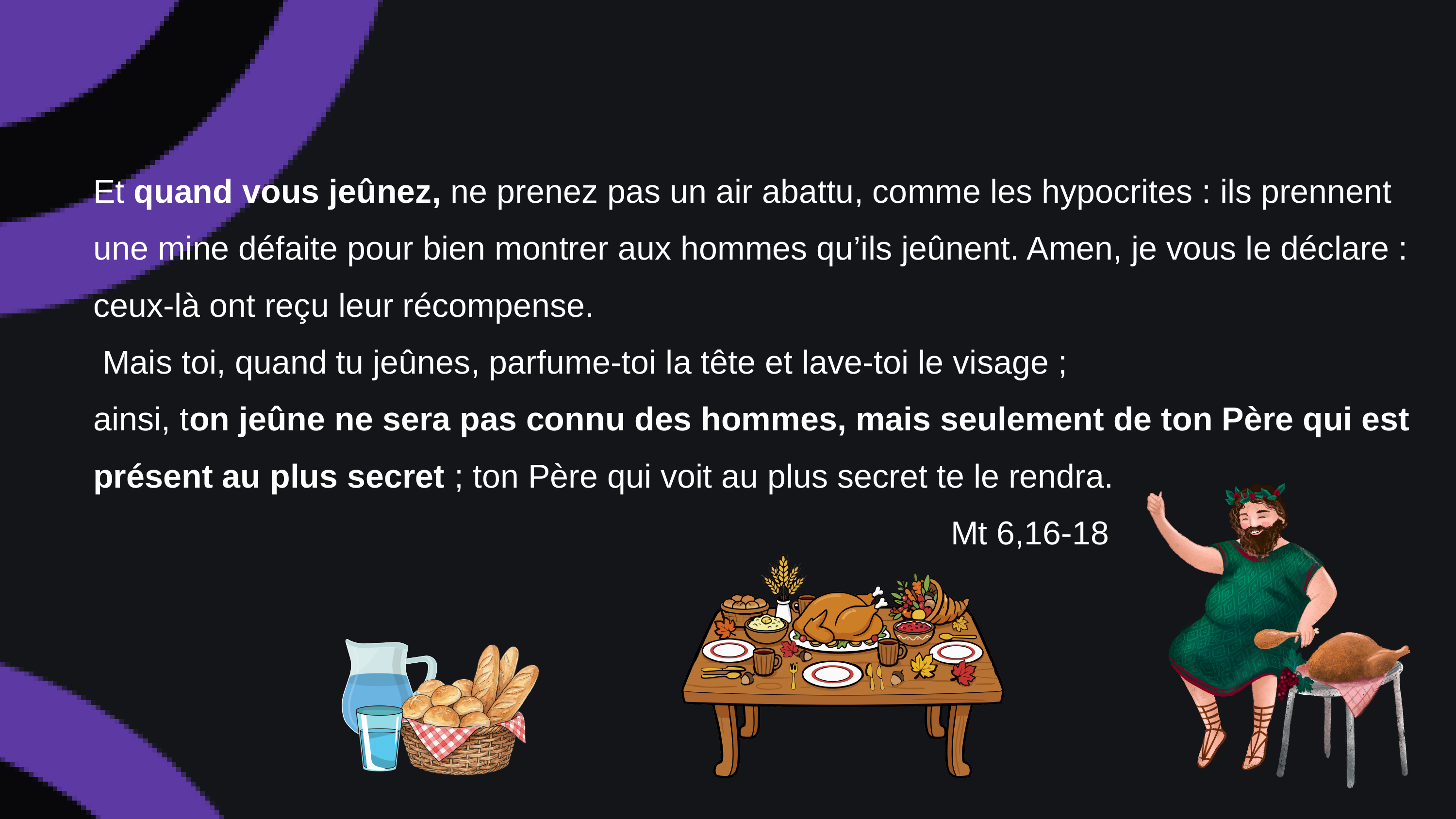

Et quand vous jeûnez, ne prenez pas un air abattu, comme les hypocrites : ils prennent une mine défaite pour bien montrer aux hommes qu’ils jeûnent. Amen, je vous le déclare : ceux-là ont reçu leur récompense.
 Mais toi, quand tu jeûnes, parfume-toi la tête et lave-toi le visage ;
ainsi, ton jeûne ne sera pas connu des hommes, mais seulement de ton Père qui est présent au plus secret ; ton Père qui voit au plus secret te le rendra.
                                                                                             Mt 6,16-18